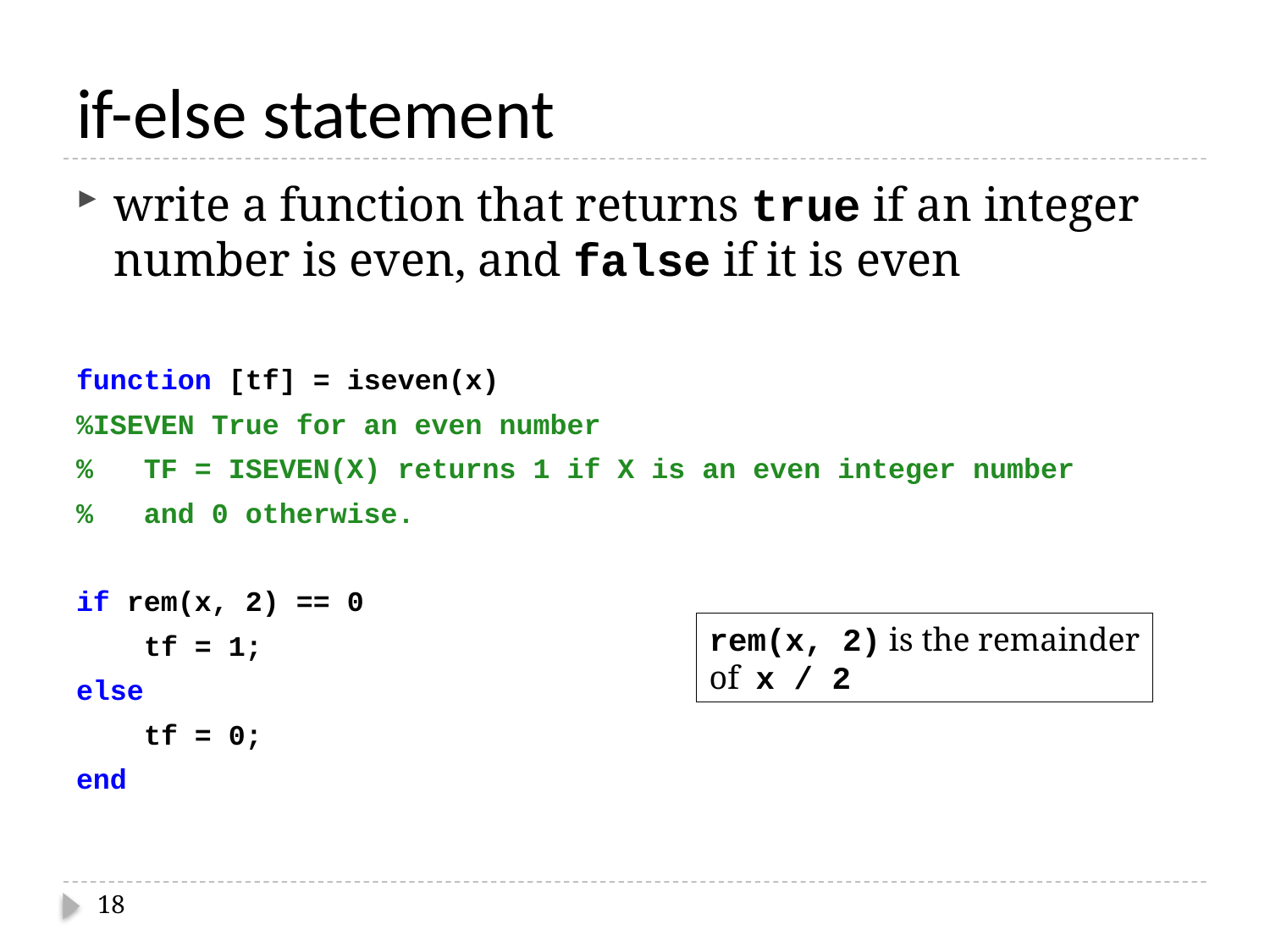

# if-else statement
write a function that returns true if an integer number is even, and false if it is even

function [tf] = iseven(x)
%ISEVEN True for an even number
%   TF = ISEVEN(X) returns 1 if X is an even integer number
%   and 0 otherwise.

if rem(x, 2) == 0
    tf = 1;
else
    tf = 0;
end

rem(x, 2) is the remainder
of  x / 2
18